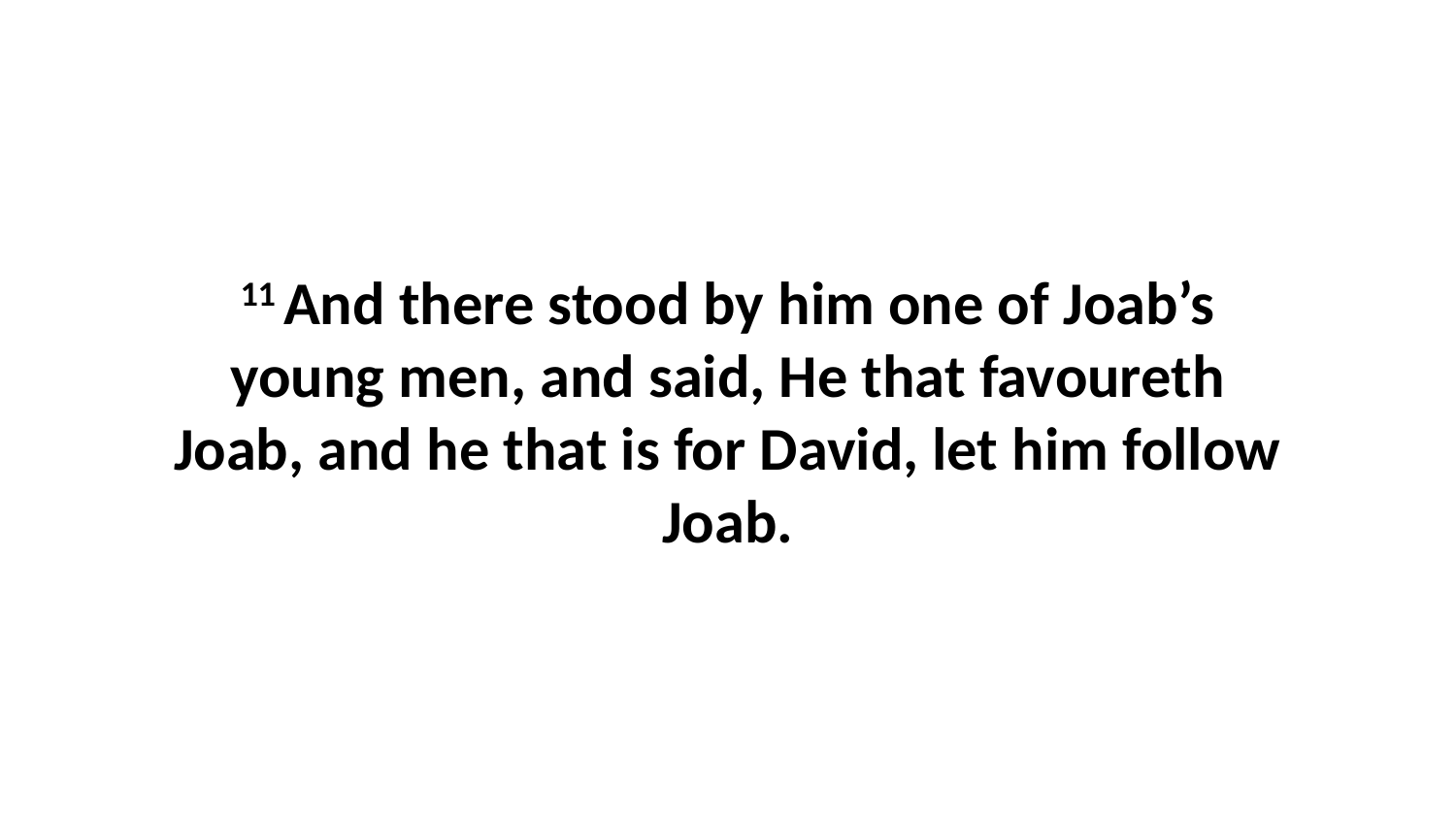

11 And there stood by him one of Joab’s young men, and said, He that favoureth Joab, and he that is for David, let him follow Joab.